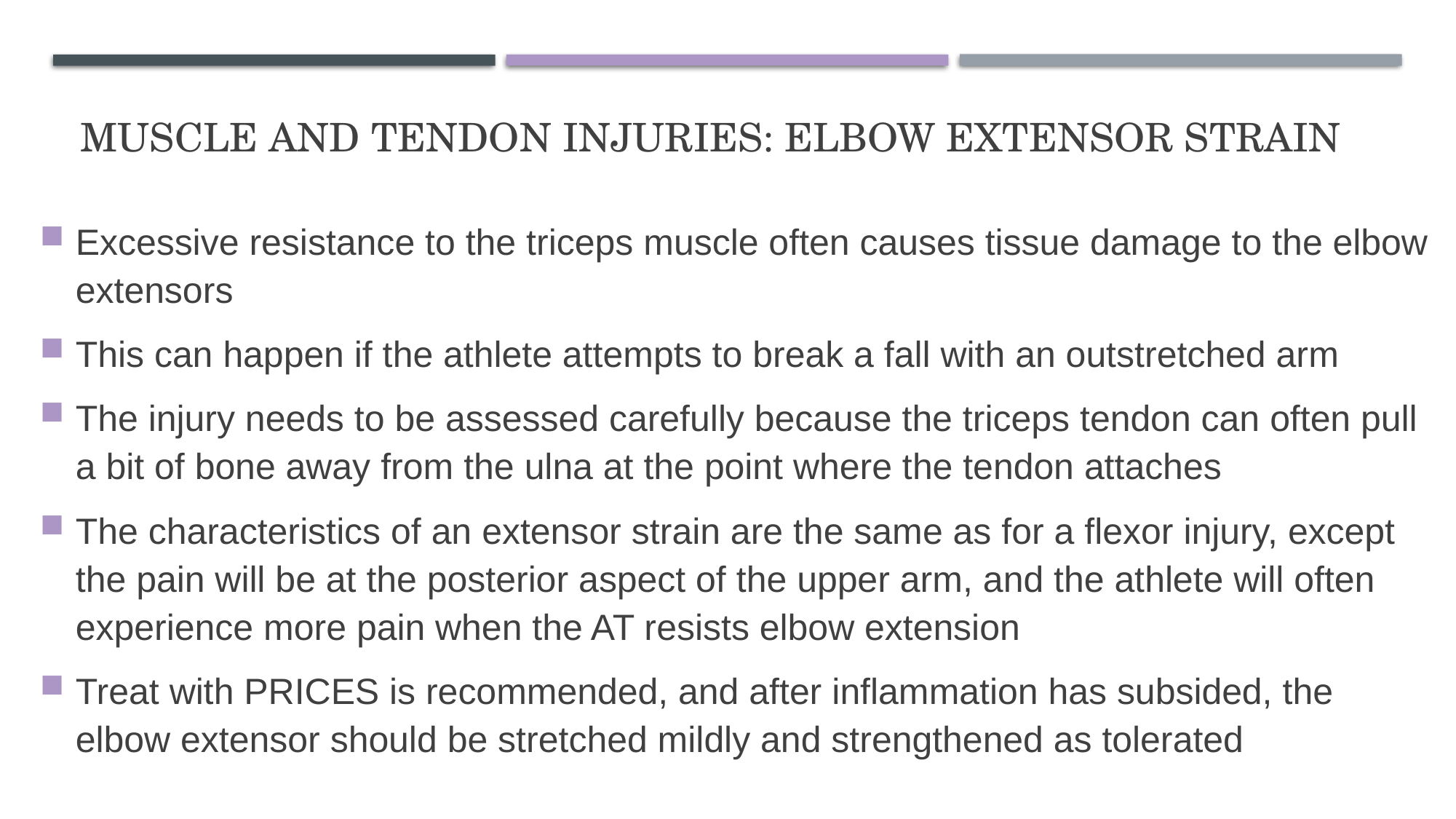

# Muscle and Tendon Injuries: Elbow Extensor Strain
Excessive resistance to the triceps muscle often causes tissue damage to the elbow extensors
This can happen if the athlete attempts to break a fall with an outstretched arm
The injury needs to be assessed carefully because the triceps tendon can often pull a bit of bone away from the ulna at the point where the tendon attaches
The characteristics of an extensor strain are the same as for a flexor injury, except the pain will be at the posterior aspect of the upper arm, and the athlete will often experience more pain when the AT resists elbow extension
Treat with PRICES is recommended, and after inflammation has subsided, the elbow extensor should be stretched mildly and strengthened as tolerated